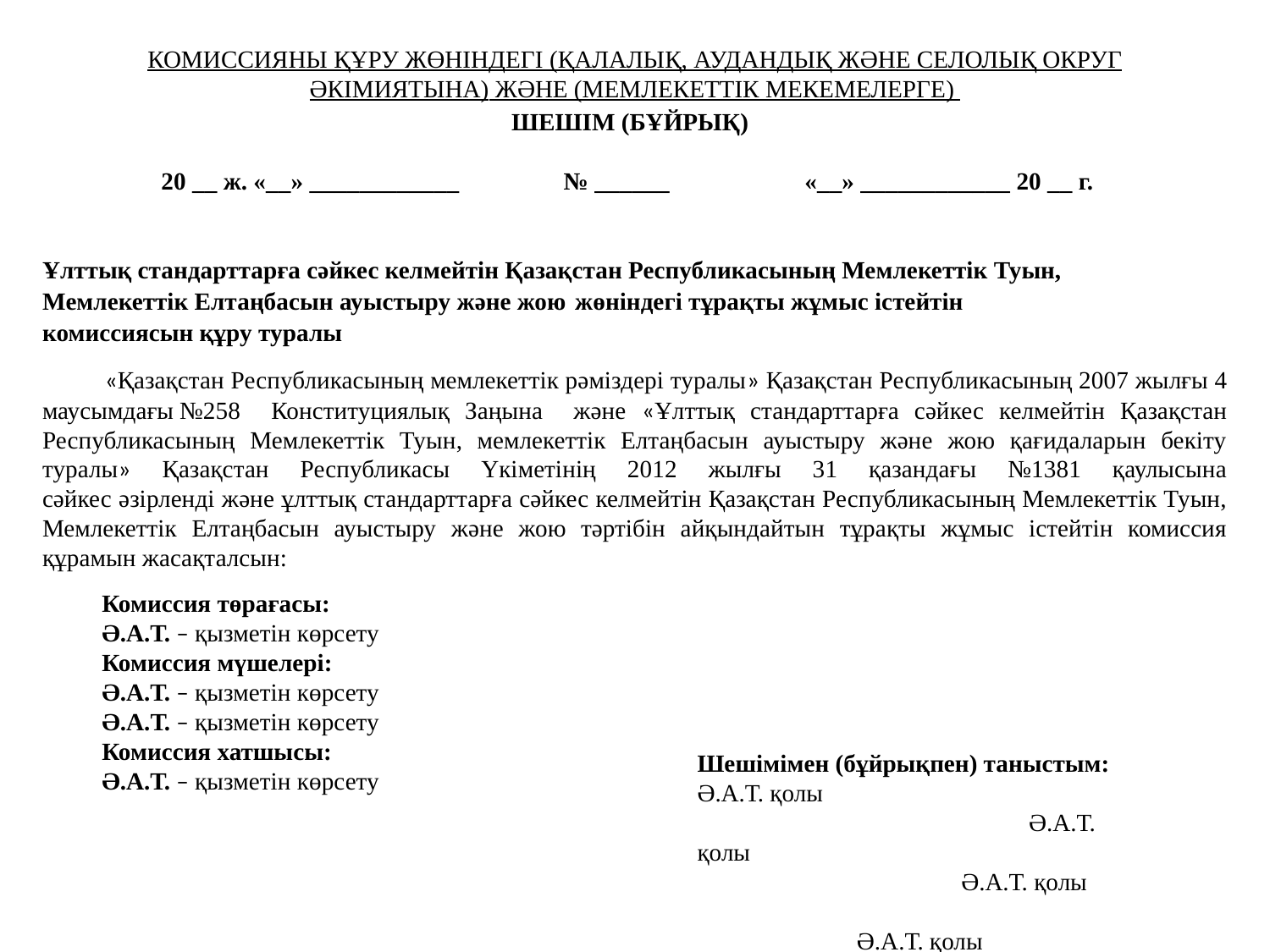

КОМИССИЯНЫ ҚҰРУ ЖӨНІНДЕГІ (ҚАЛАЛЫҚ, АУДАНДЫҚ ЖӘНЕ СЕЛОЛЫҚ ОКРУГ ӘКІМИЯТЫНА) ЖӘНЕ (МЕМЛЕКЕТТІК МЕКЕМЕЛЕРГЕ)
ШЕШІМ (БҰЙРЫҚ)

20 __ ж. «__» ____________                 № ______                      «__» ____________ 20 __ г.
Ұлттық стандарттарға сәйкес келмейтін Қазақстан Республикасының Мемлекеттік Туын,
Мемлекеттік Елтаңбасын ауыстыру және жою жөніндегі тұрақты жұмыс істейтін комиссиясын құру туралы
«Қазақстан Республикасының мемлекеттік рәміздері туралы» Қазақстан Республикасының 2007 жылғы 4 маусымдағы №258  Конституциялық Заңына  және «Ұлттық стандарттарға сәйкес келмейтін Қазақстан Республикасының Мемлекеттік Туын, мемлекеттік Елтаңбасын ауыстыру және жою қағидаларын бекіту туралы» Қазақстан Республикасы Үкіметінің 2012 жылғы 31 қазандағы №1381 қаулысына
сәйкес әзірленді және ұлттық стандарттарға сәйкес келмейтін Қазақстан Республикасының Мемлекеттік Туын, Мемлекеттік Елтаңбасын ауыстыру және жою тәртібін айқындайтын тұрақты жұмыс істейтін комиссия құрамын жасақталсын:
Комиссия төрағасы:
Ә.А.Т. – қызметін көрсету
Комиссия мүшелері:
Ә.А.Т. – қызметін көрсету
Ә.А.Т. – қызметін көрсету
Комиссия хатшысы:
Ә.А.Т. – қызметін көрсету
Шешімімен (бұйрықпен) таныстым:
Ә.А.Т. қолы                                                                                                        Ә.А.Т. қолы                                                                                                         Ә.А.Т. қолы                                                                                                        Ә.А.Т. қолы